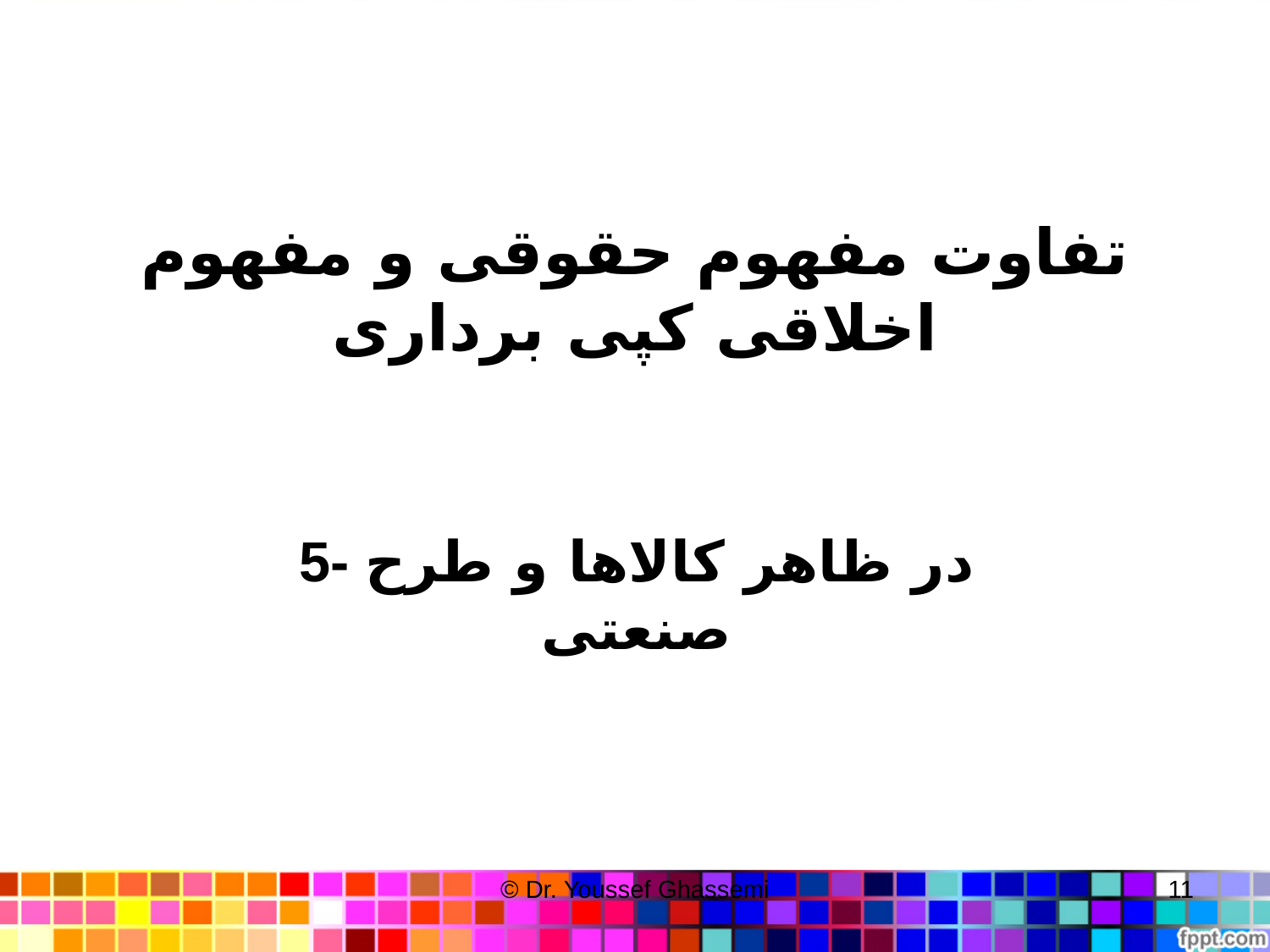

# تفاوت مفهوم حقوقی و مفهوم اخلاقی کپی برداری
5- در ظاهر کالاها و طرح صنعتی

© Dr. Youssef Ghassemi
11